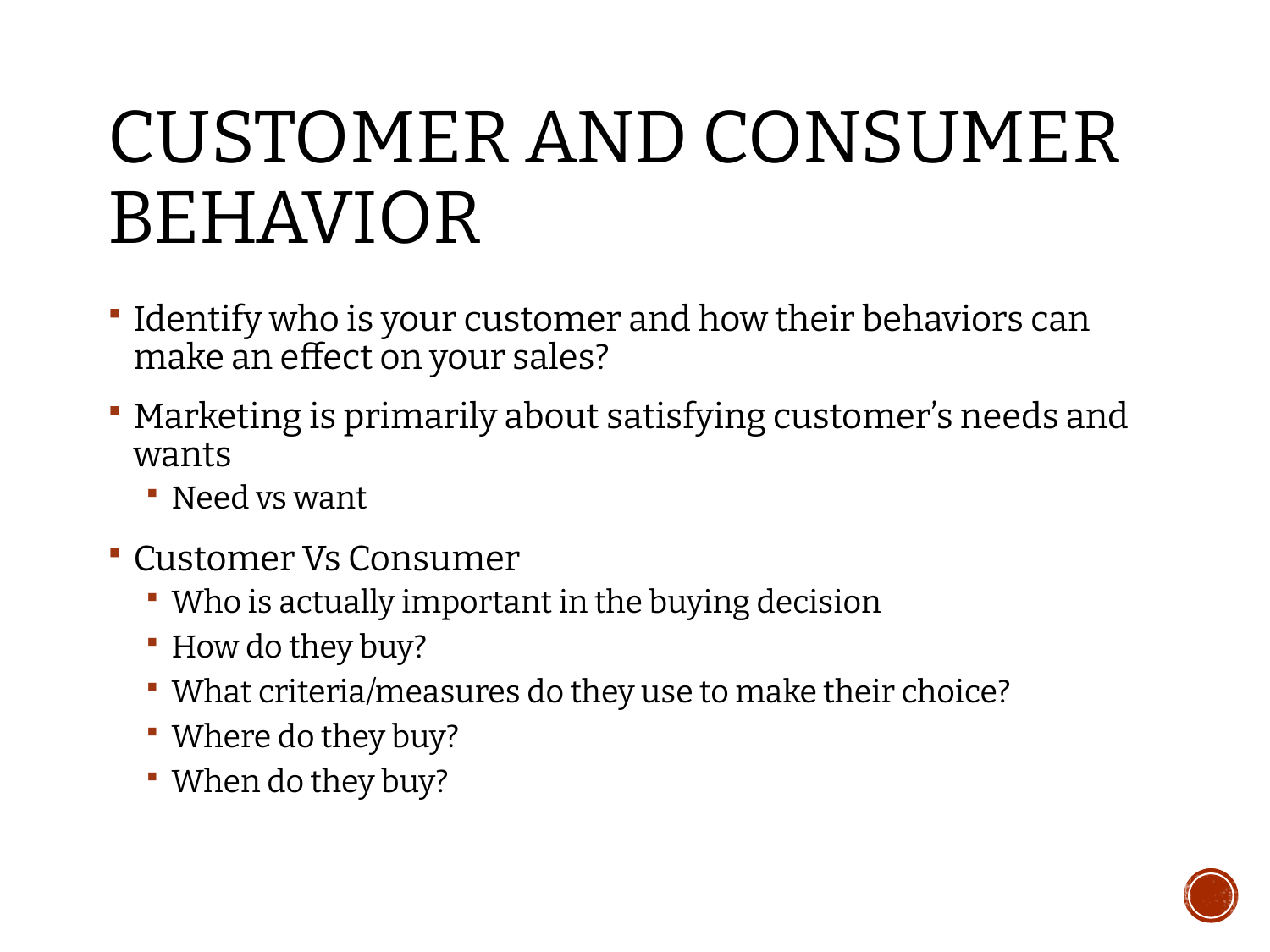

# Customer and consumer behavior
Identify who is your customer and how their behaviors can make an effect on your sales?
Marketing is primarily about satisfying customer’s needs and wants
Need vs want
Customer Vs Consumer
Who is actually important in the buying decision
How do they buy?
What criteria/measures do they use to make their choice?
Where do they buy?
When do they buy?